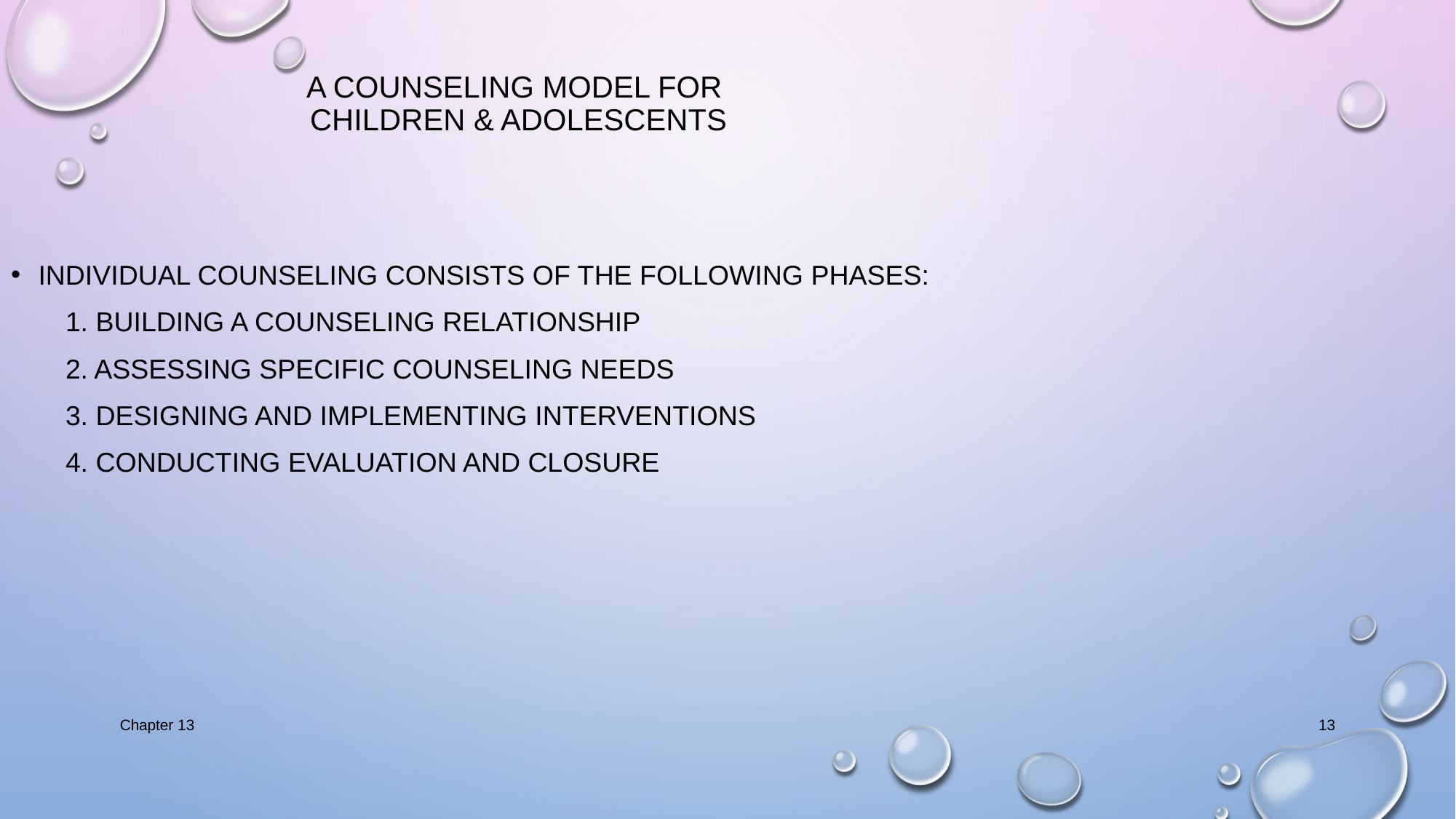

A Counseling Model For
Children & Adolescents
Individual counseling consists of the following phases:
1. Building a counseling relationship
2. Assessing specific counseling needs
3. Designing and implementing interventions
4. Conducting evaluation and closure
Chapter 13
13